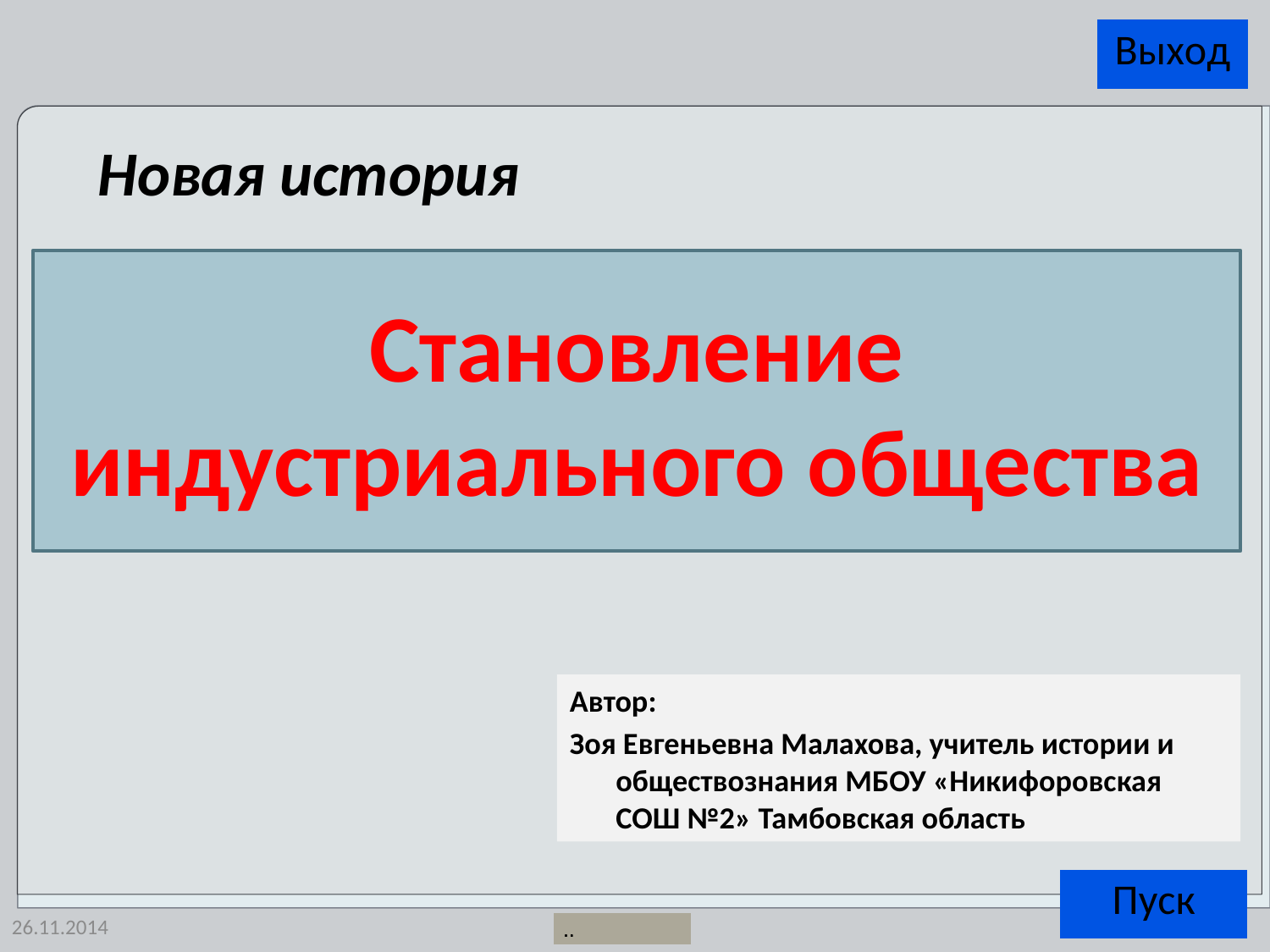

Новая история
Становление индустриального общества
Автор:
Зоя Евгеньевна Малахова, учитель истории и обществознания МБОУ «Никифоровская СОШ №2» Тамбовская область
26.11.2014